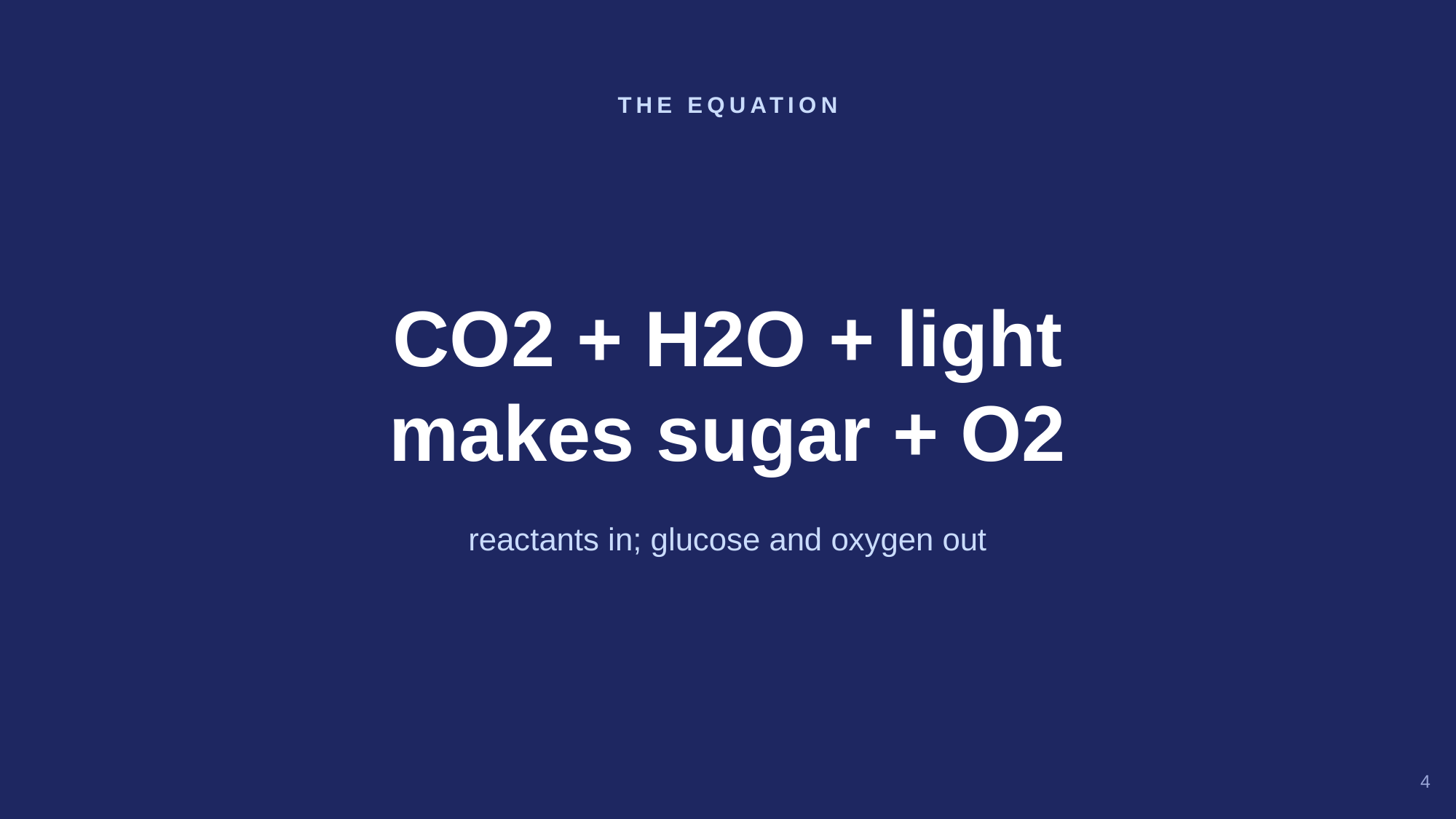

THE EQUATION
CO2 + H2O + light
makes sugar + O2
reactants in; glucose and oxygen out
4